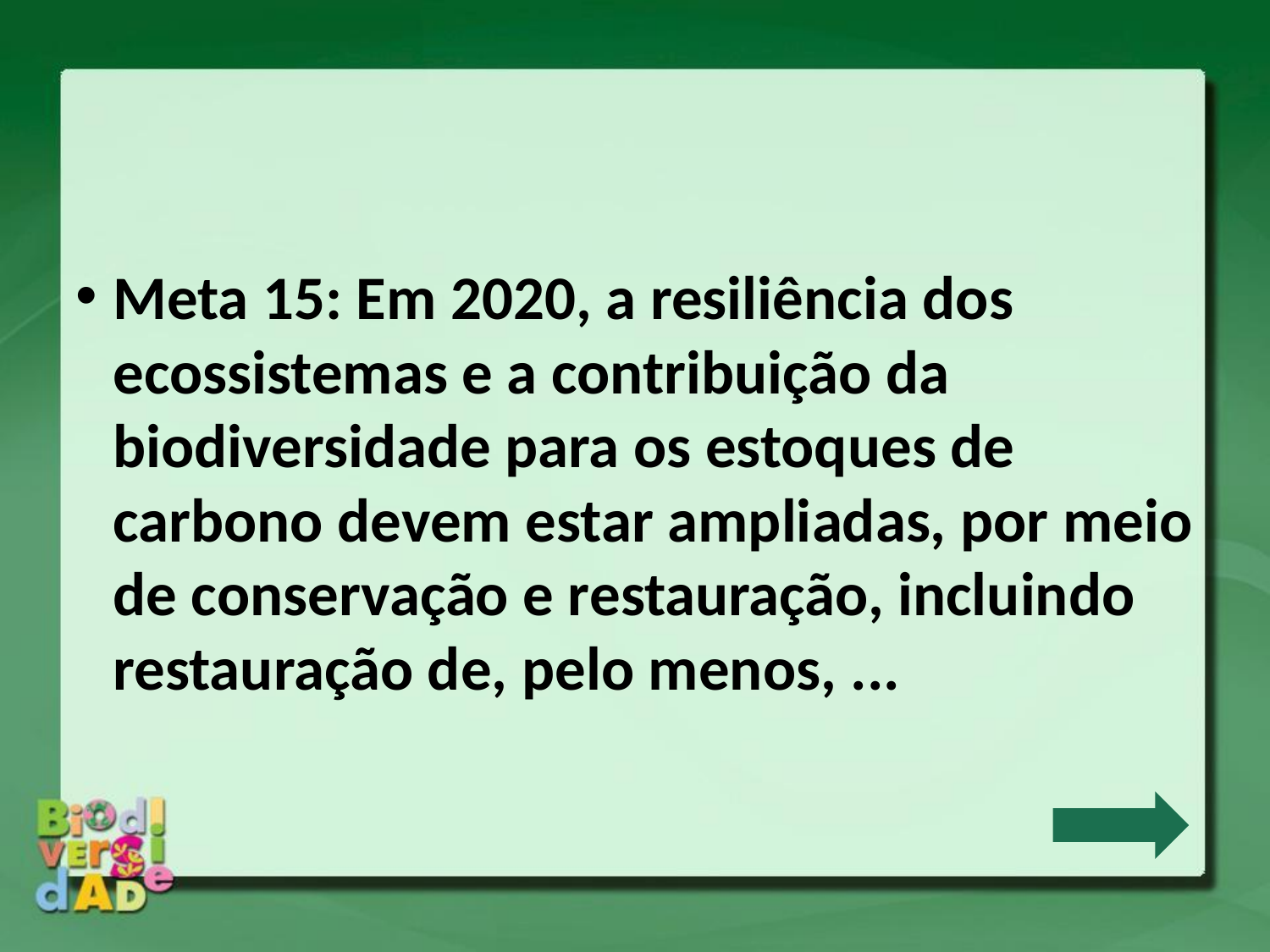

Meta 15: Em 2020, a resiliência dos ecossistemas e a contribuição da biodiversidade para os estoques de carbono devem estar ampliadas, por meio de conservação e restauração, incluindo restauração de, pelo menos, ...